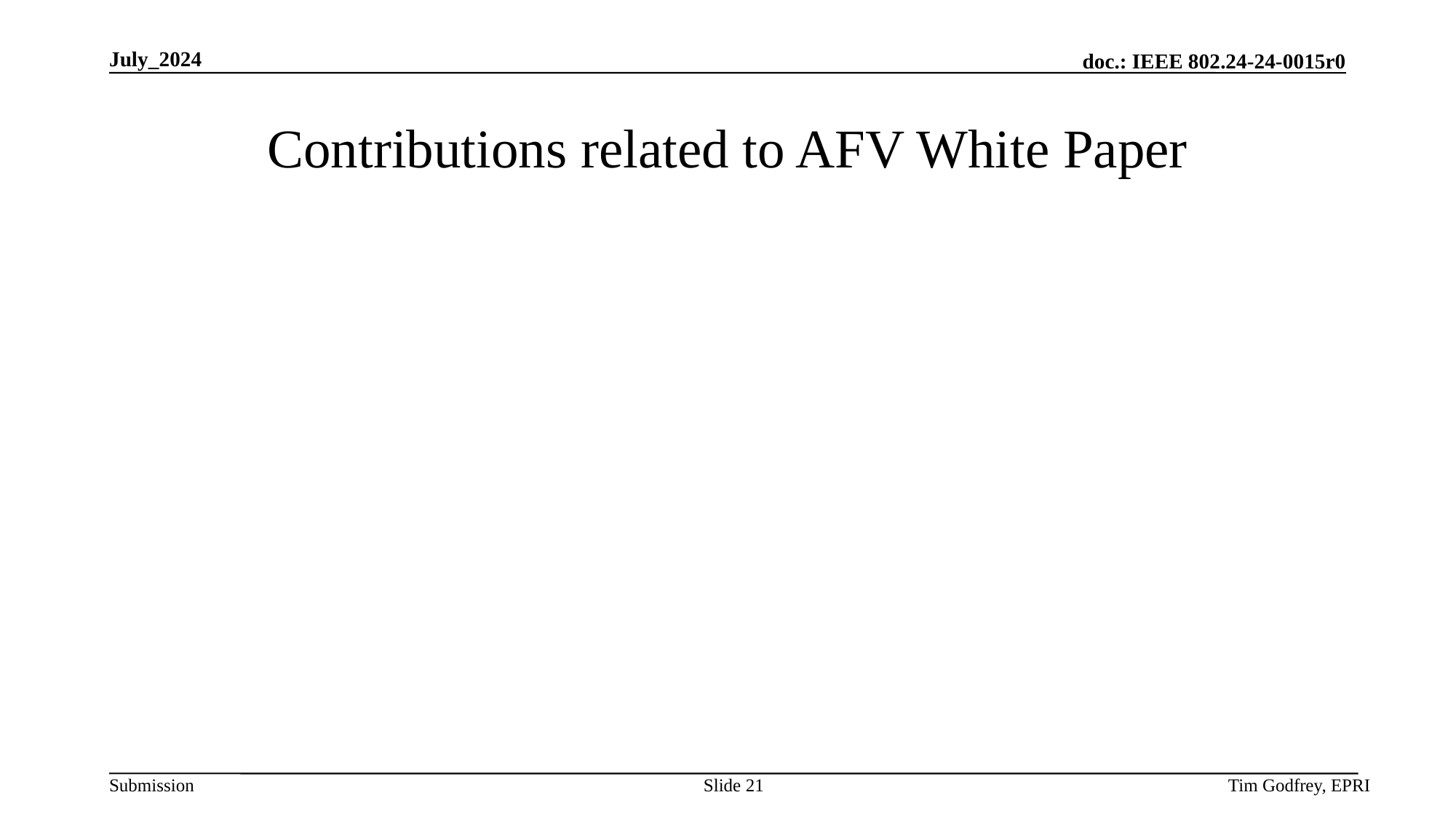

# Contributions related to AFV White Paper
Slide 21
Tim Godfrey, EPRI